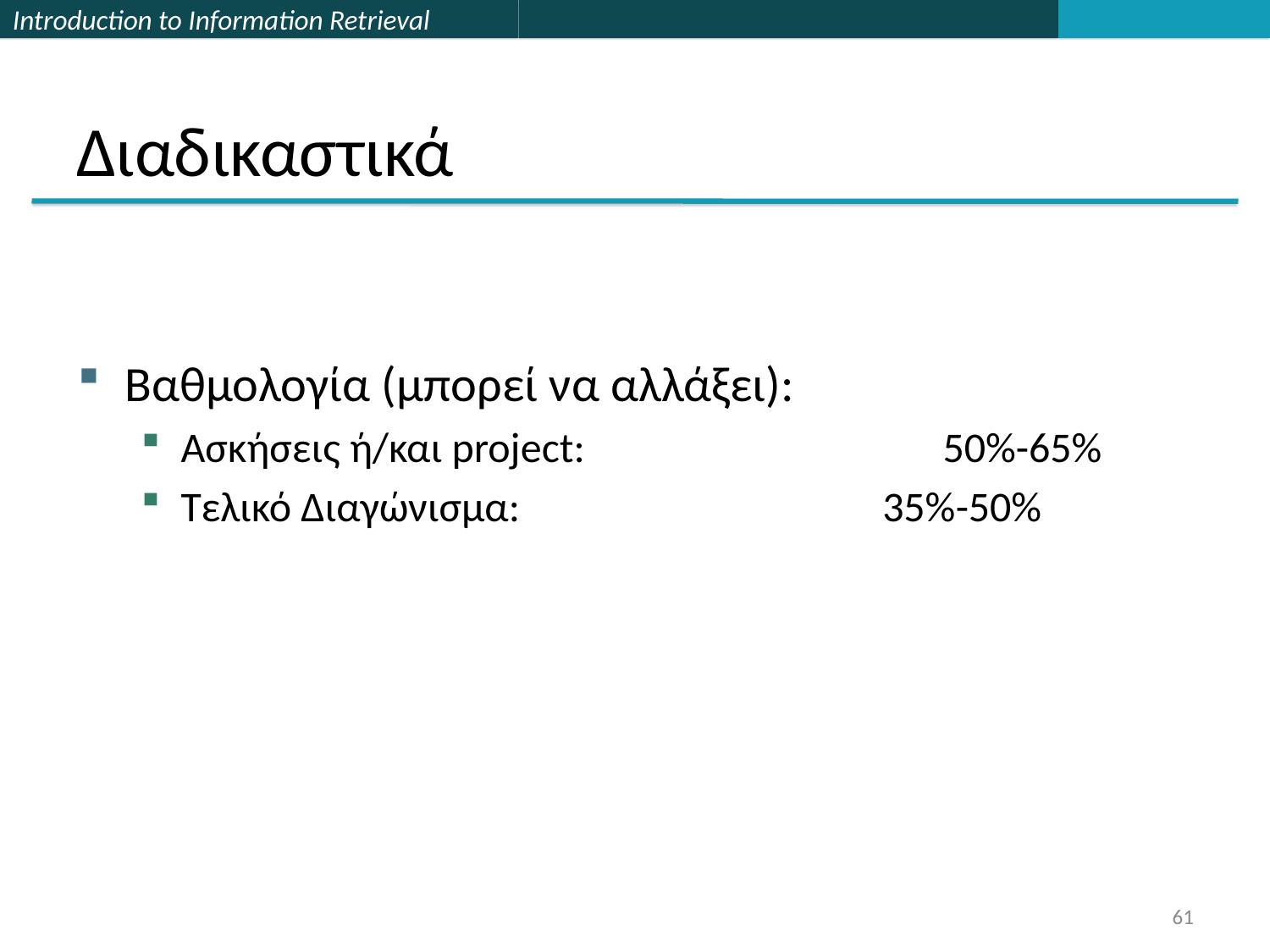

# Διαδικαστικά
Βαθμολογία (μπορεί να αλλάξει):
Ασκήσεις ή/και project:			50%-65%
Τελικό Διαγώνισμα:			       35%-50%

61